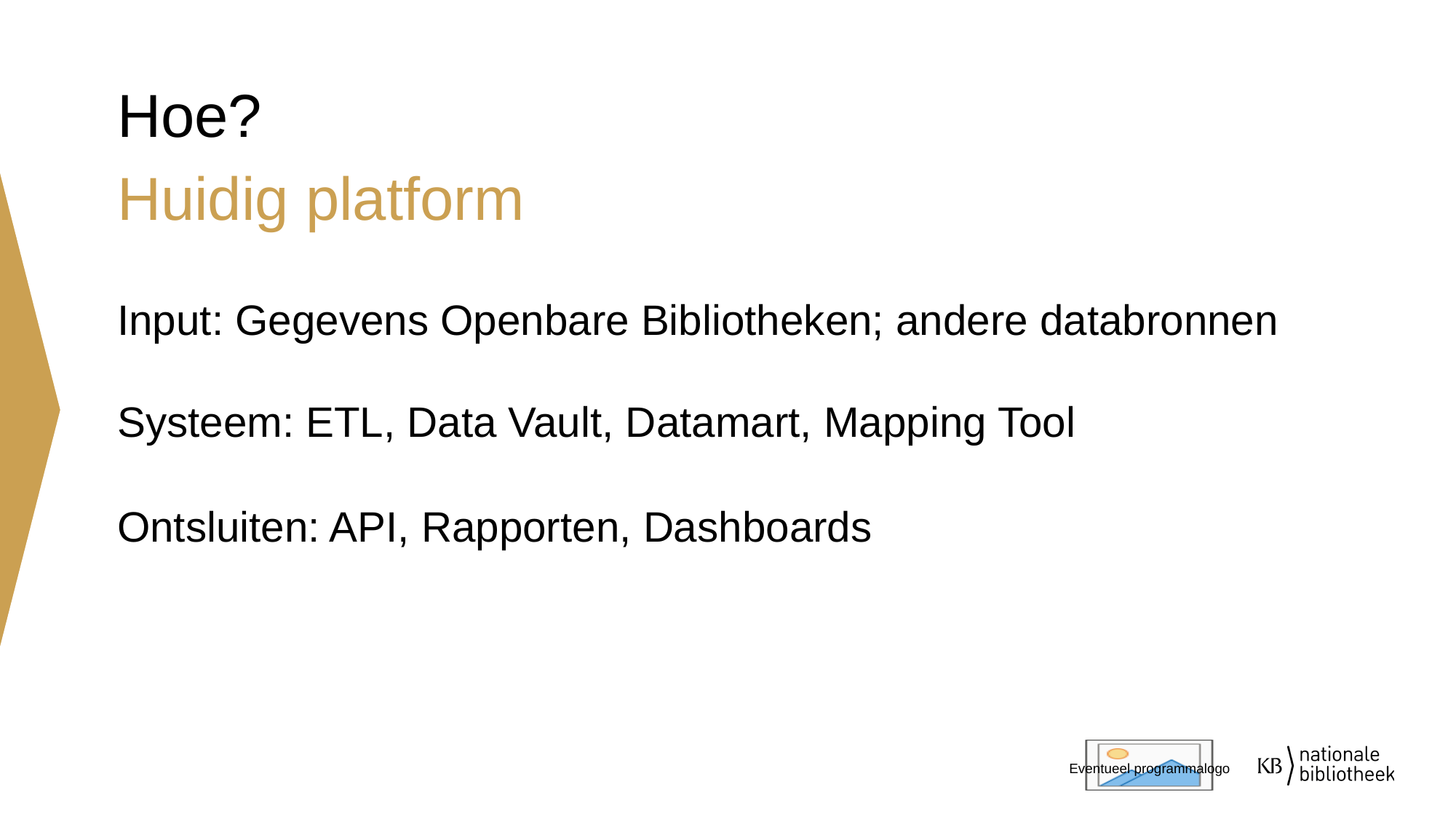

# Hoe?
Huidig platform
Input: Gegevens Openbare Bibliotheken; andere databronnen

Systeem: ETL, Data Vault, Datamart, Mapping Tool

Ontsluiten: API, Rapporten, Dashboards